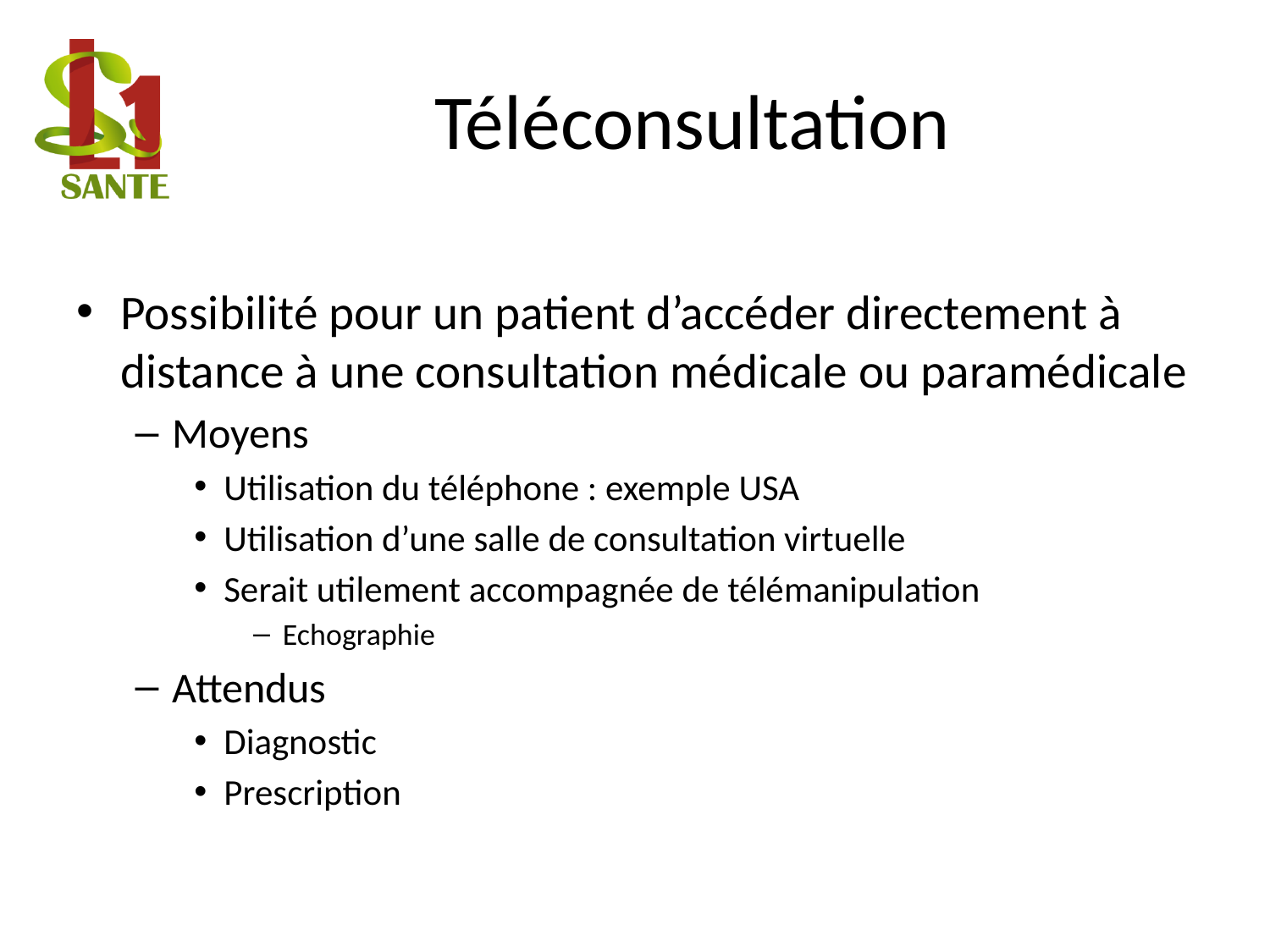

# Téléconsultation
Possibilité pour un patient d’accéder directement à distance à une consultation médicale ou paramédicale
Moyens
Utilisation du téléphone : exemple USA
Utilisation d’une salle de consultation virtuelle
Serait utilement accompagnée de télémanipulation
Echographie
Attendus
Diagnostic
Prescription